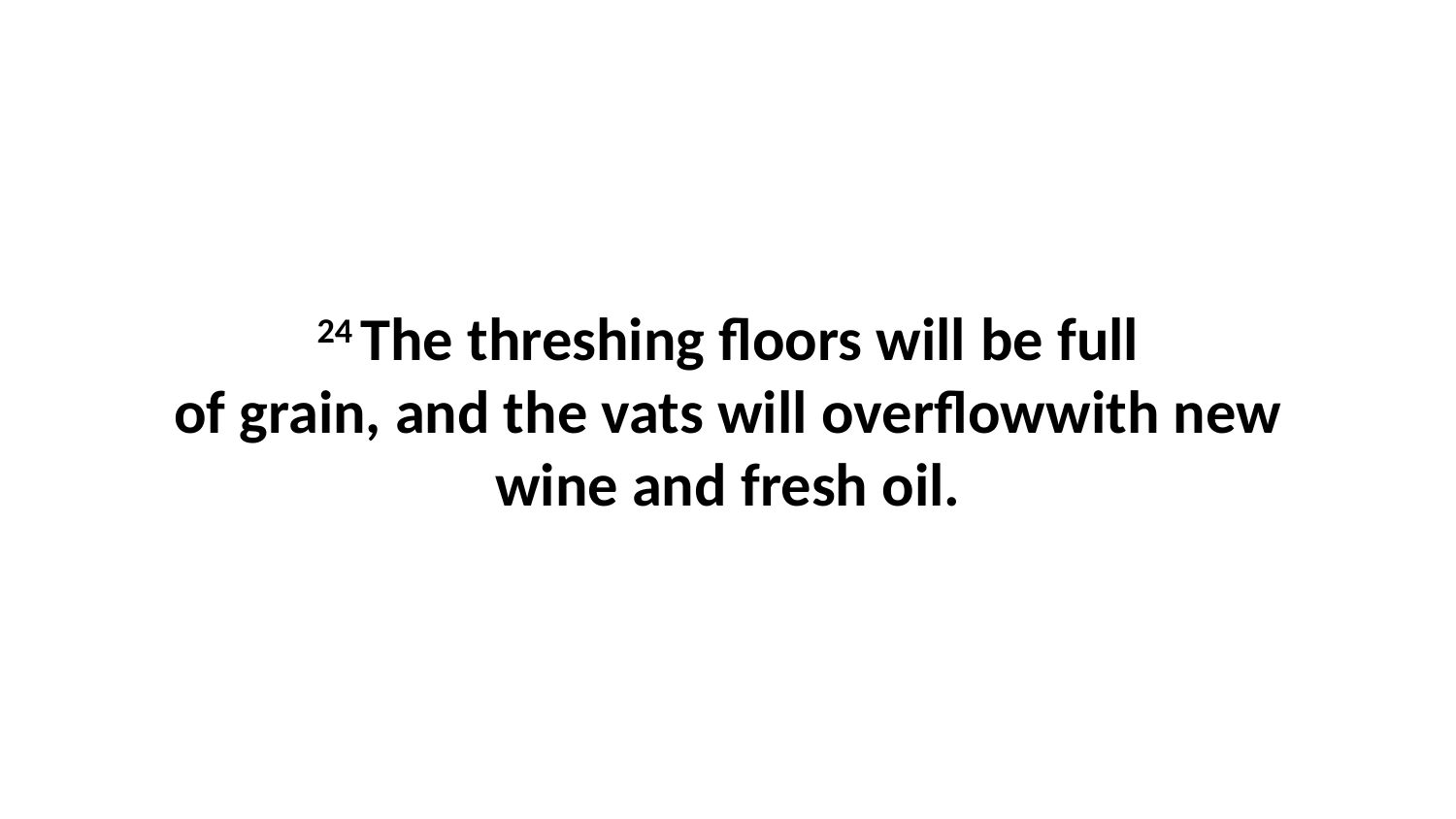

24 The threshing floors will be full of grain, and the vats will overflowwith new wine and fresh oil.